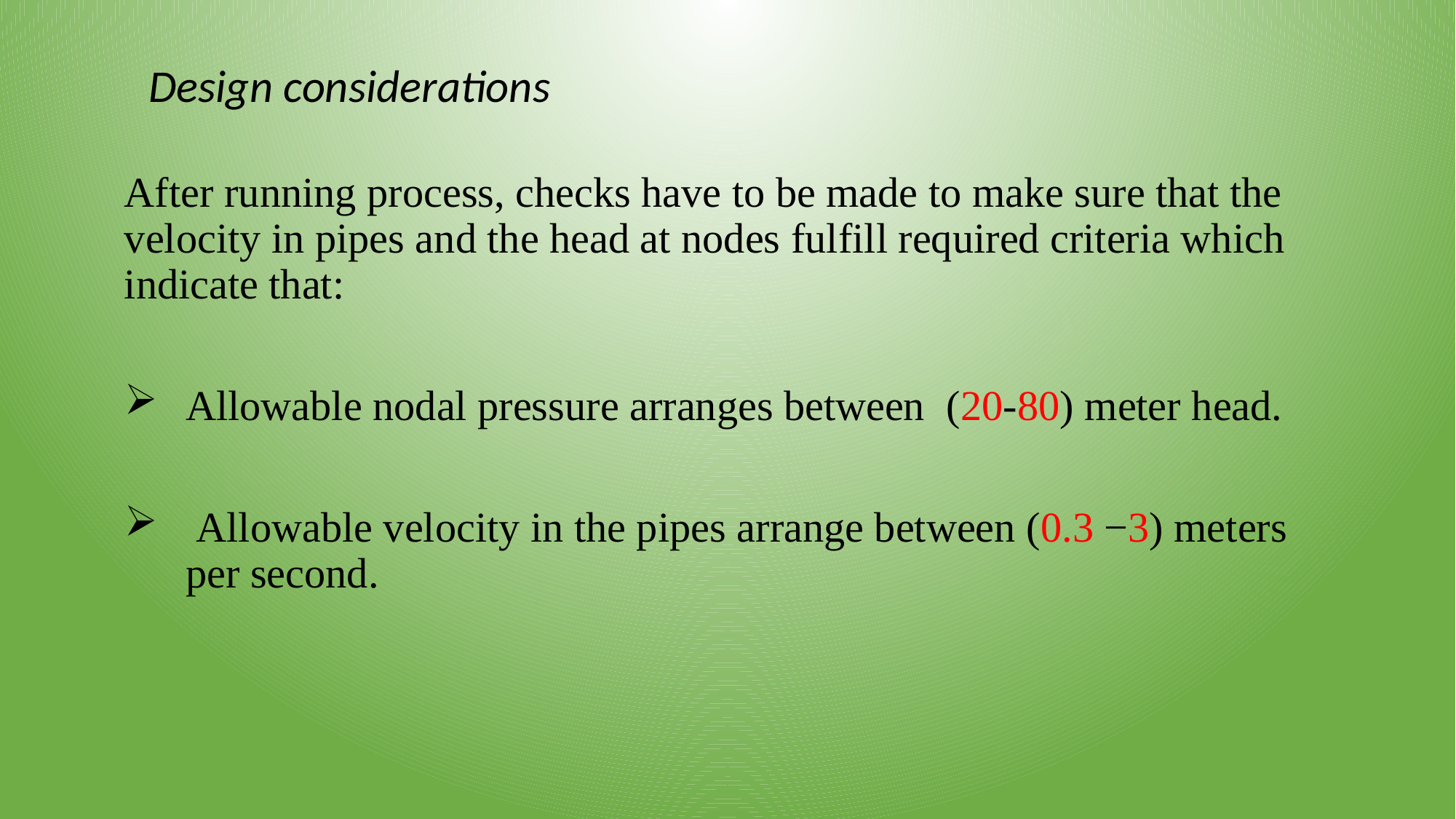

# Design considerations
After running process, checks have to be made to make sure that the velocity in pipes and the head at nodes fulfill required criteria which indicate that:

Allowable nodal pressure arranges between  (20-80) meter head.

 Allowable velocity in the pipes arrange between (0.3 −3) meters per second.